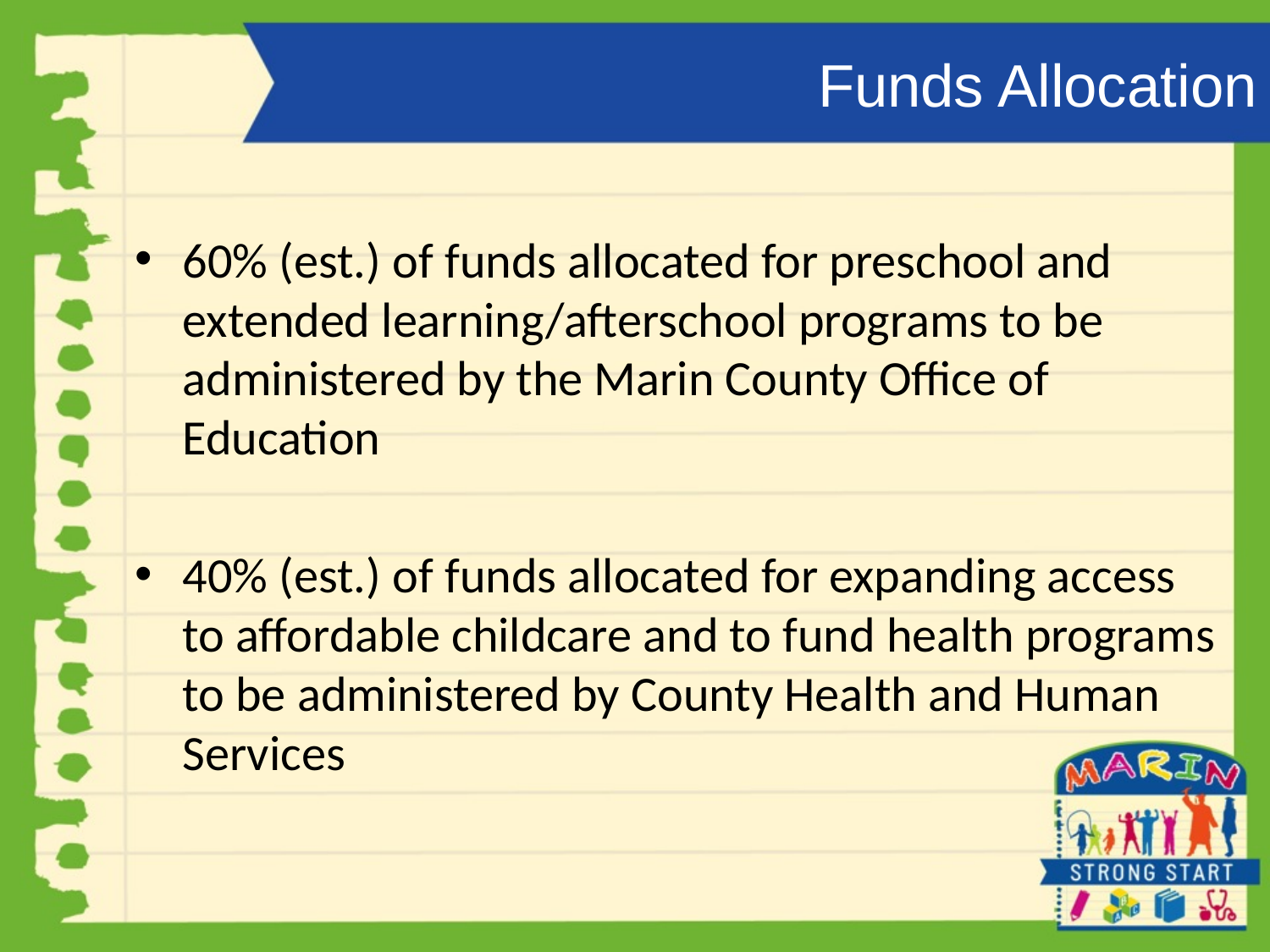

# Funds Allocation
60% (est.) of funds allocated for preschool and extended learning/afterschool programs to be administered by the Marin County Office of Education

40% (est.) of funds allocated for expanding access to affordable childcare and to fund health programs to be administered by County Health and Human Services